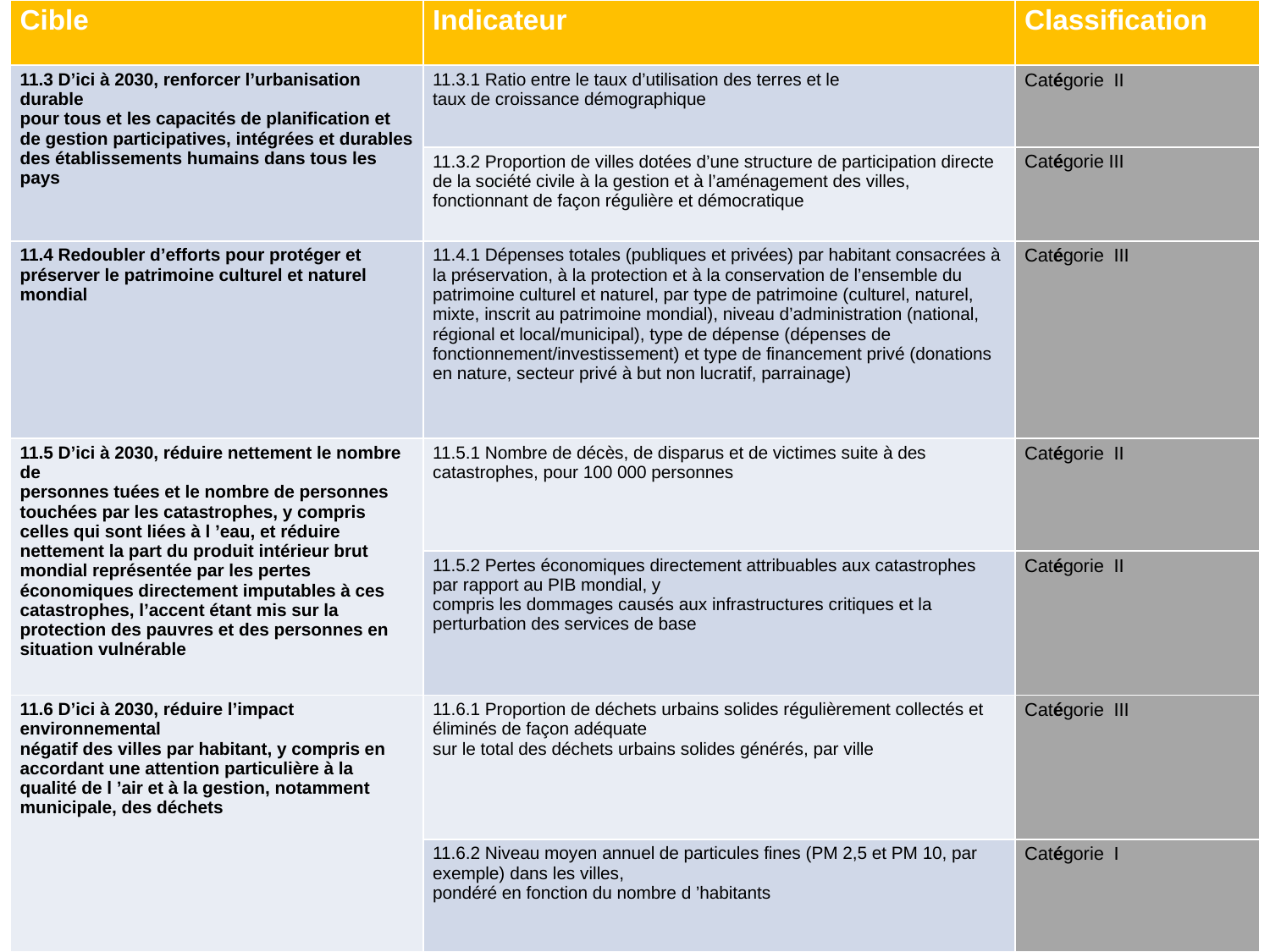

| Cible | Indicateur | Classification |
| --- | --- | --- |
| 11.3 D’ici à 2030, renforcer l’urbanisation durable pour tous et les capacités de planification et de gestion participatives, intégrées et durables des établissements humains dans tous les pays | 11.3.1 Ratio entre le taux d’utilisation des terres et le taux de croissance démographique | Catégorie II |
|  | 11.3.2 Proportion de villes dotées d’une structure de participation directe de la société civile à la gestion et à l’aménagement des villes, fonctionnant de façon régulière et démocratique | Catégorie III |
| 11.4 Redoubler d’efforts pour protéger et préserver le patrimoine culturel et naturel mondial | 11.4.1 Dépenses totales (publiques et privées) par habitant consacrées à la préservation, à la protection et à la conservation de l’ensemble du patrimoine culturel et naturel, par type de patrimoine (culturel, naturel, mixte, inscrit au patrimoine mondial), niveau d’administration (national, régional et local/municipal), type de dépense (dépenses de fonctionnement/investissement) et type de financement privé (donations en nature, secteur privé à but non lucratif, parrainage) | Catégorie III |
| 11.5 D’ici à 2030, réduire nettement le nombre de personnes tuées et le nombre de personnes touchées par les catastrophes, y compris celles qui sont liées à l ’eau, et réduire nettement la part du produit intérieur brut mondial représentée par les pertes économiques directement imputables à ces catastrophes, l’accent étant mis sur la protection des pauvres et des personnes en situation vulnérable | 11.5.1 Nombre de décès, de disparus et de victimes suite à des catastrophes, pour 100 000 personnes | Catégorie II |
|  | 11.5.2 Pertes économiques directement attribuables aux catastrophes par rapport au PIB mondial, y compris les dommages causés aux infrastructures critiques et la perturbation des services de base | Catégorie II |
| 11.6 D’ici à 2030, réduire l’impact environnemental négatif des villes par habitant, y compris en accordant une attention particulière à la qualité de l ’air et à la gestion, notamment municipale, des déchets | 11.6.1 Proportion de déchets urbains solides régulièrement collectés et éliminés de façon adéquate sur le total des déchets urbains solides générés, par ville | Catégorie III |
|  | 11.6.2 Niveau moyen annuel de particules fines (PM 2,5 et PM 10, par exemple) dans les villes, pondéré en fonction du nombre d ’habitants | Catégorie I |